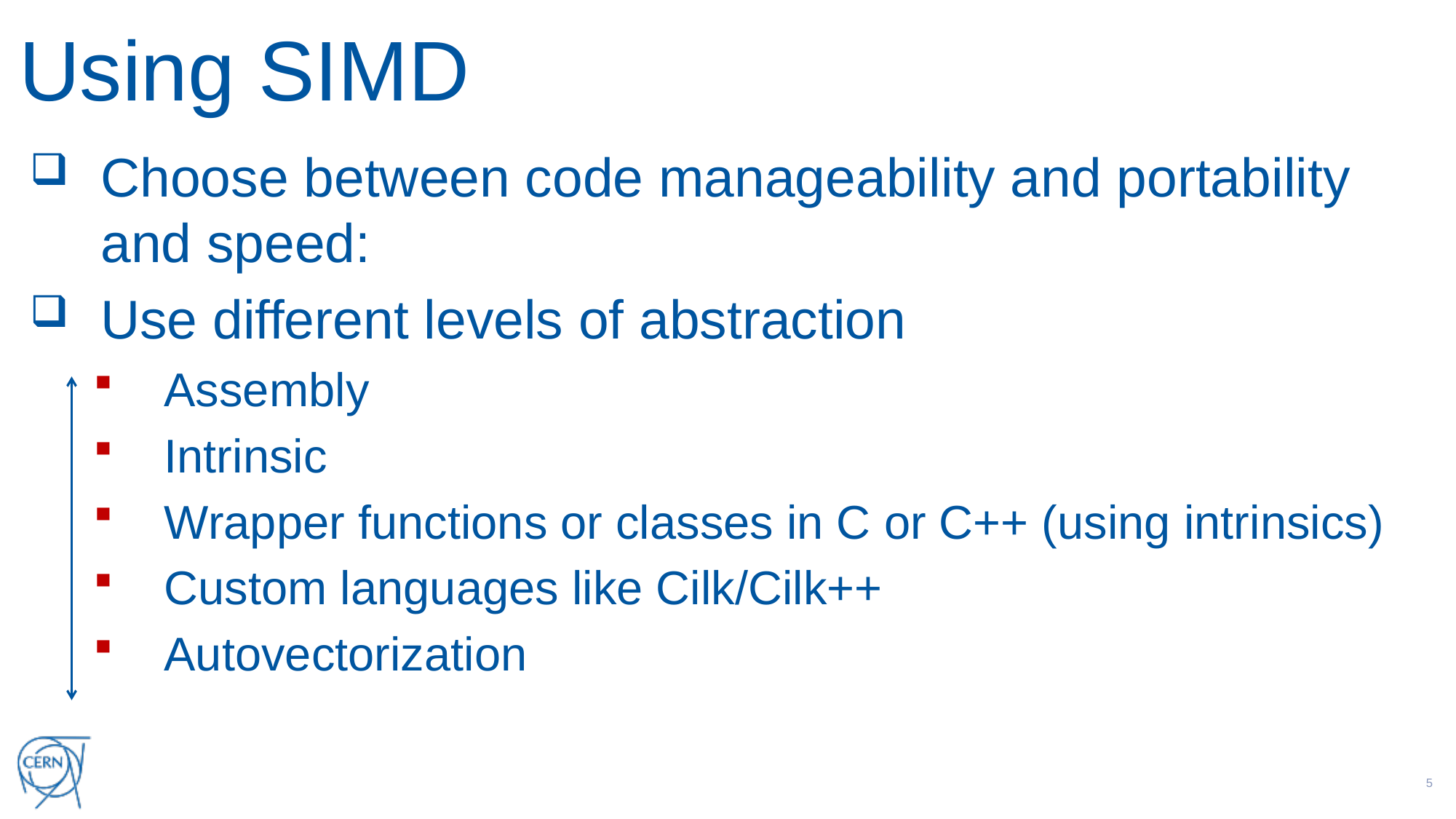

# Using SIMD
Choose between code manageability and portability and speed:
Use different levels of abstraction
Assembly
Intrinsic
Wrapper functions or classes in C or C++ (using intrinsics)
Custom languages like Cilk/Cilk++
Autovectorization

5